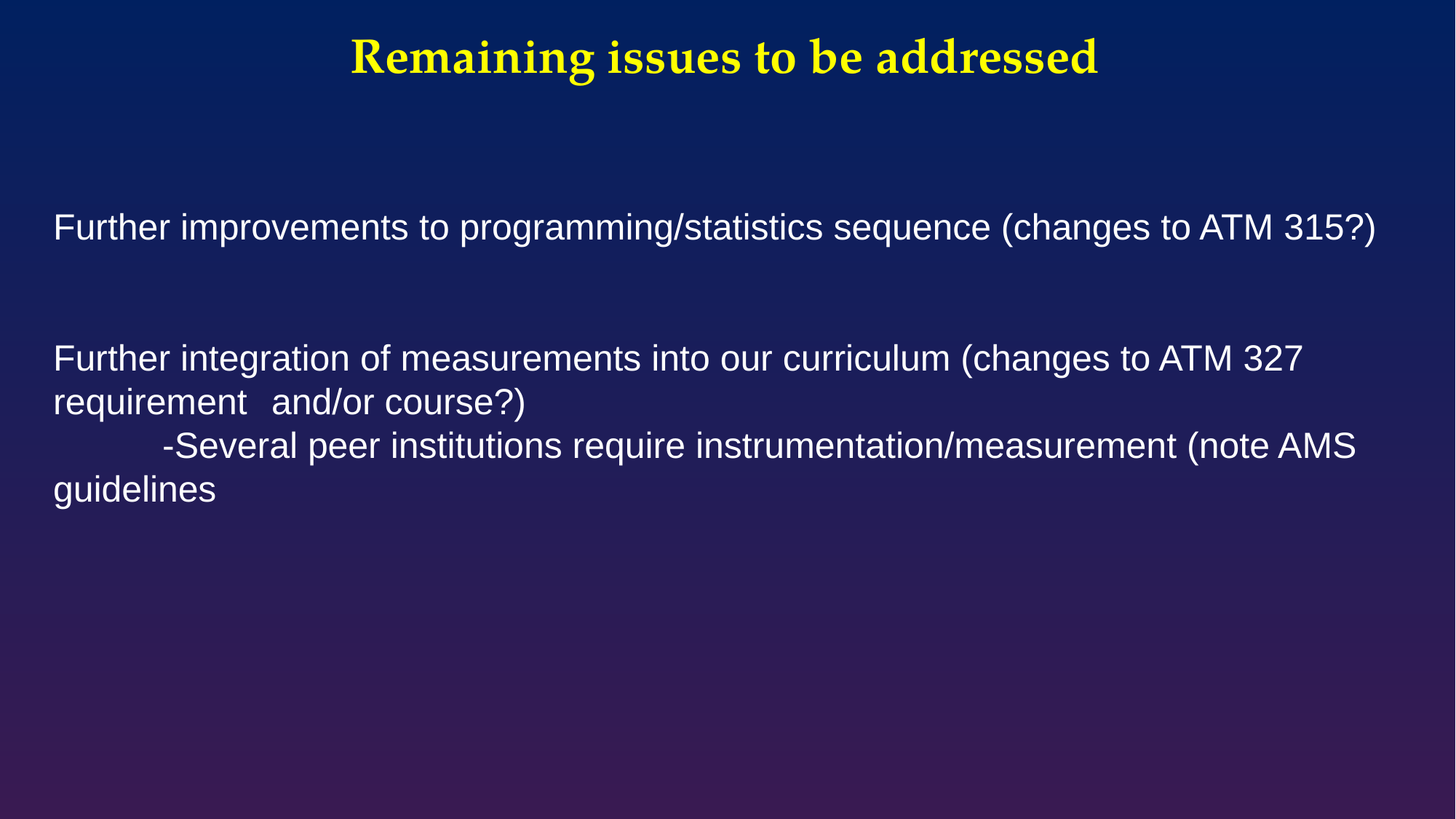

Remaining issues to be addressed

Further improvements to programming/statistics sequence (changes to ATM 315?)

Further integration of measurements into our curriculum (changes to ATM 327 requirement 	and/or course?)
	-Several peer institutions require instrumentation/measurement (note AMS guidelines